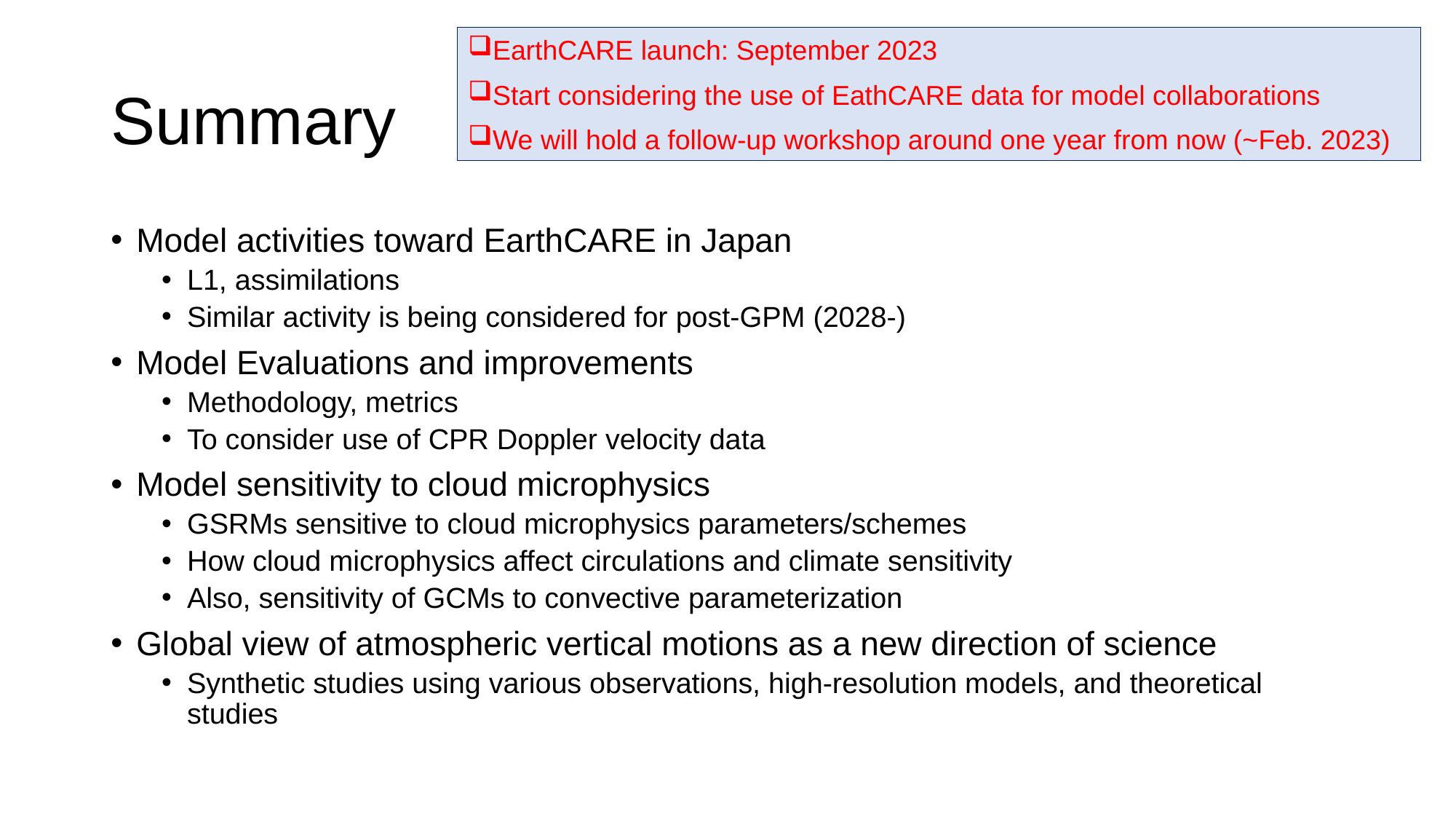

EarthCARE launch: September 2023
Start considering the use of EathCARE data for model collaborations
We will hold a follow-up workshop around one year from now (~Feb. 2023)
# Summary
Model activities toward EarthCARE in Japan
L1, assimilations
Similar activity is being considered for post-GPM (2028-)
Model Evaluations and improvements
Methodology, metrics
To consider use of CPR Doppler velocity data
Model sensitivity to cloud microphysics
GSRMs sensitive to cloud microphysics parameters/schemes
How cloud microphysics affect circulations and climate sensitivity
Also, sensitivity of GCMs to convective parameterization
Global view of atmospheric vertical motions as a new direction of science
Synthetic studies using various observations, high-resolution models, and theoretical studies